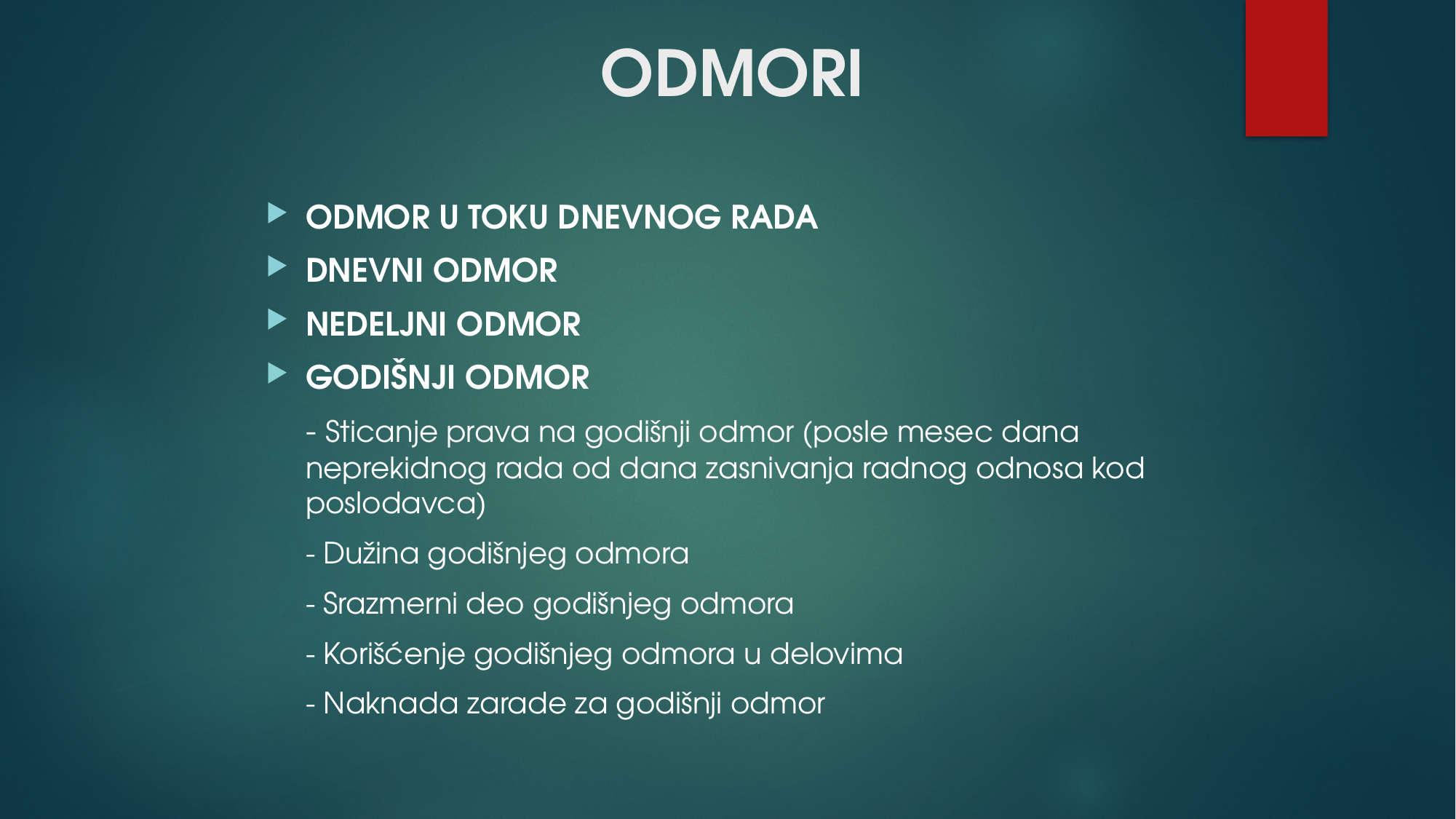

# ODMORI
ODMOR U TOKU DNEVNOG RADA
DNEVNI ODMOR
NEDELJNI ODMOR
GODIŠNJI ODMOR
	- Sticanje prava na godišnji odmor (posle mesec dana neprekidnog rada od dana zasnivanja radnog odnosa kod poslodavca)
	- Dužina godišnjeg odmora
	- Srazmerni deo godišnjeg odmora
	- Korišćenje godišnjeg odmora u delovima
	- Naknada zarade za godišnji odmor